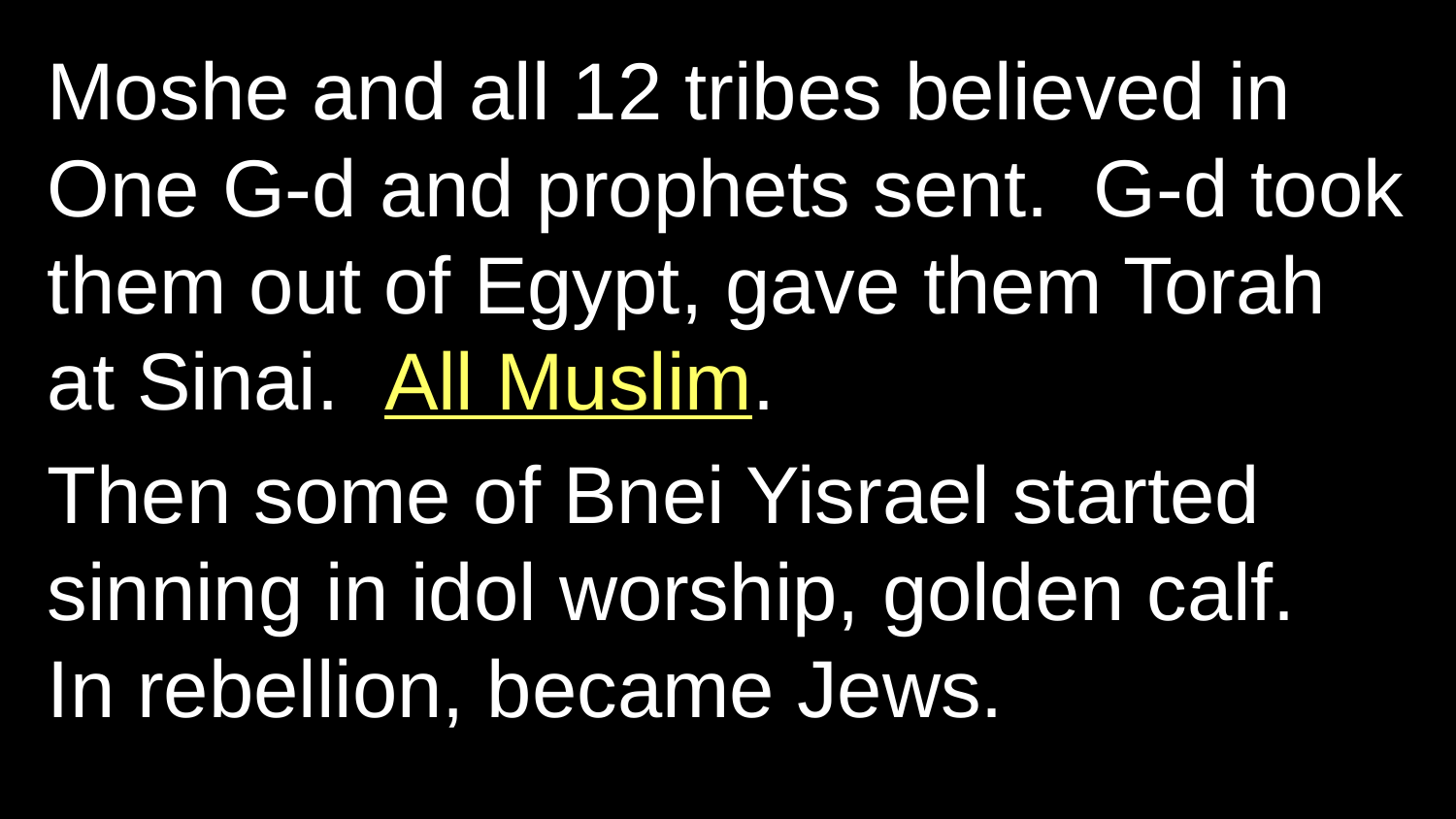

Moshe and all 12 tribes believed in One G-d and prophets sent.  G-d took them out of Egypt, gave them Torah at Sinai.  All Muslim.
Then some of Bnei Yisrael started sinning in idol worship, golden calf.  In rebellion, became Jews.